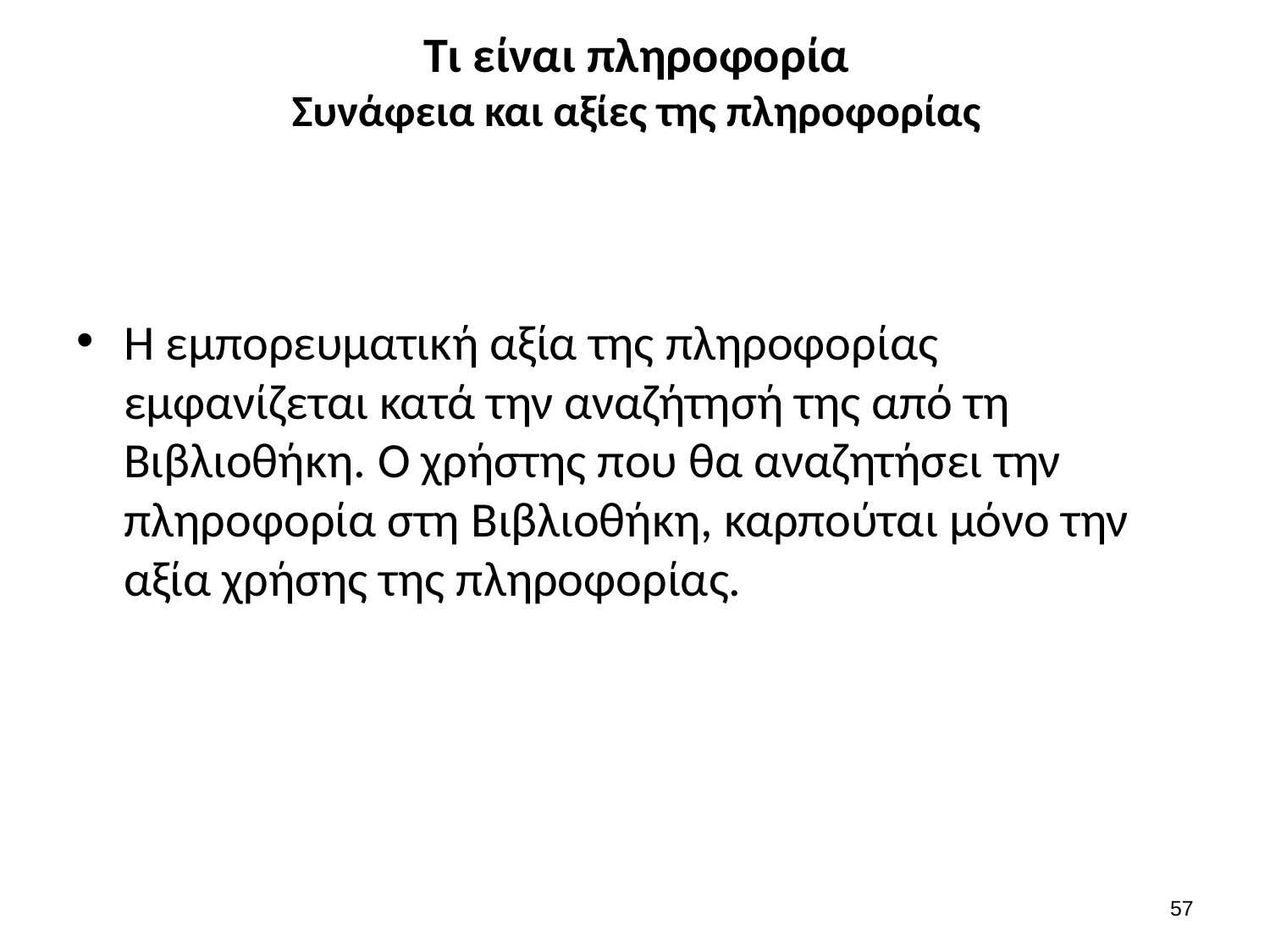

# Τι είναι πληροφορία Συνάφεια και αξίες της πληροφορίας

Η εμπορευματική αξία της πληροφορίας εμφανίζεται κατά την αναζήτησή της από τη Βιβλιοθήκη. Ο χρήστης που θα αναζητήσει την πληροφορία στη Βιβλιοθήκη, καρπούται μόνο την αξία χρήσης της πληροφορίας.

57